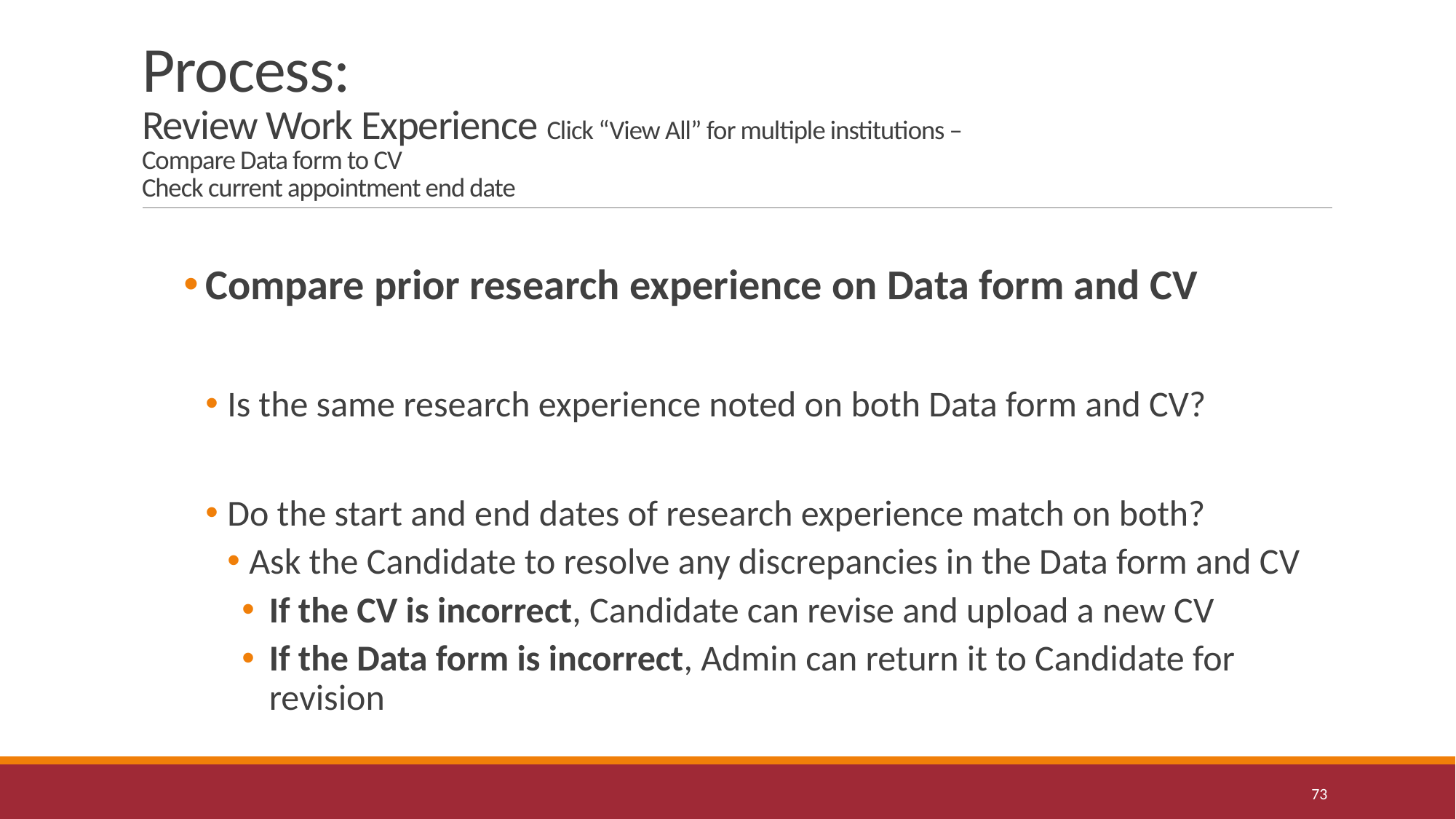

# Process: Review Work Experience Click “View All” for multiple institutions – Compare Data form to CV Check current appointment end date
Compare prior research experience on Data form and CV

Is the same research experience noted on both Data form and CV?

Do the start and end dates of research experience match on both?
Ask the Candidate to resolve any discrepancies in the Data form and CV
If the CV is incorrect, Candidate can revise and upload a new CV
If the Data form is incorrect, Admin can return it to Candidate for revision

73